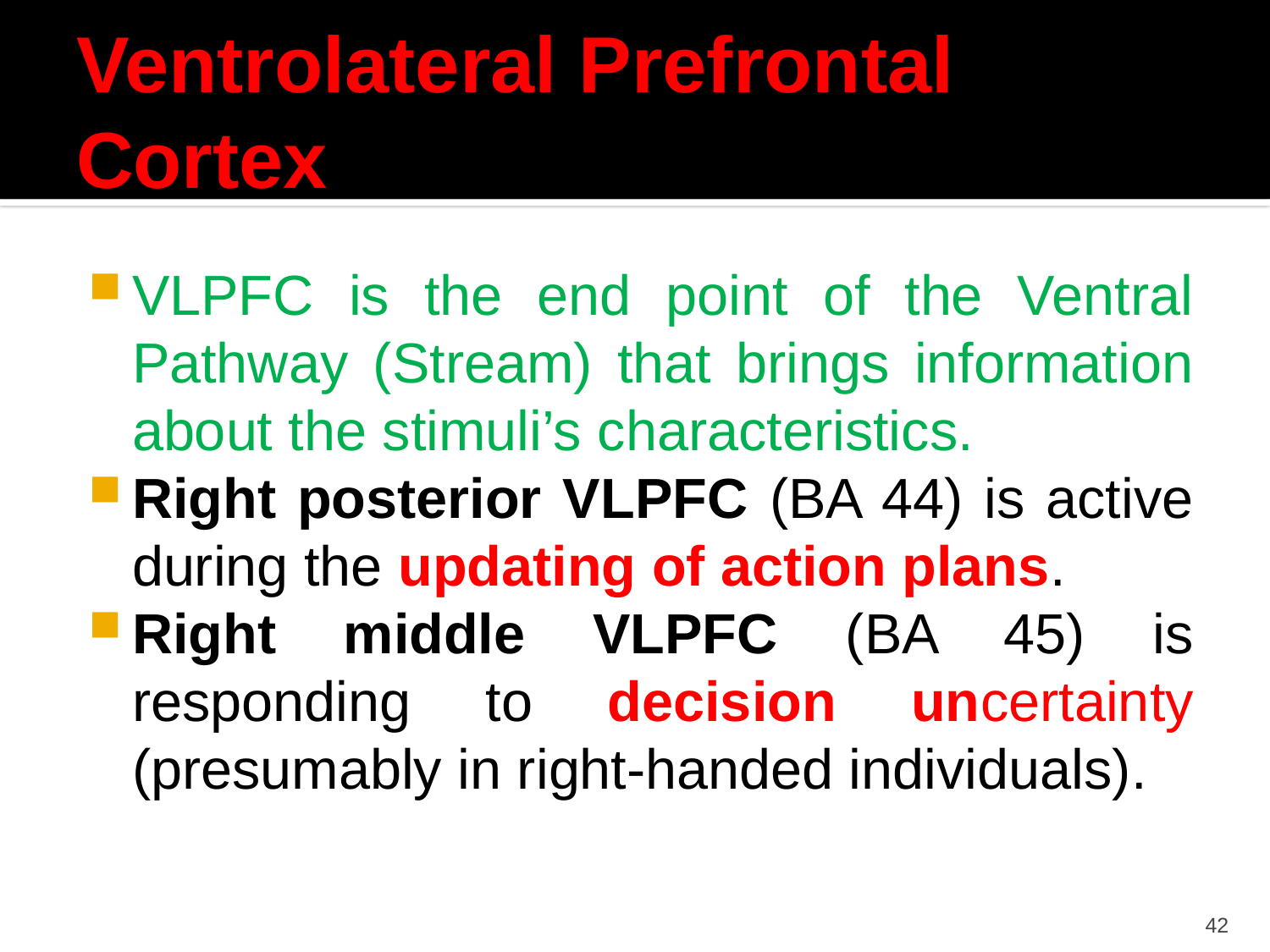

# Ventrolateral Prefrontal Cortex
VLPFC is the end point of the Ventral Pathway (Stream) that brings information about the stimuli’s characteristics.
Right posterior VLPFC (BA 44) is active during the updating of action plans.
Right middle VLPFC (BA 45) is responding to decision uncertainty (presumably in right-handed individuals).
42